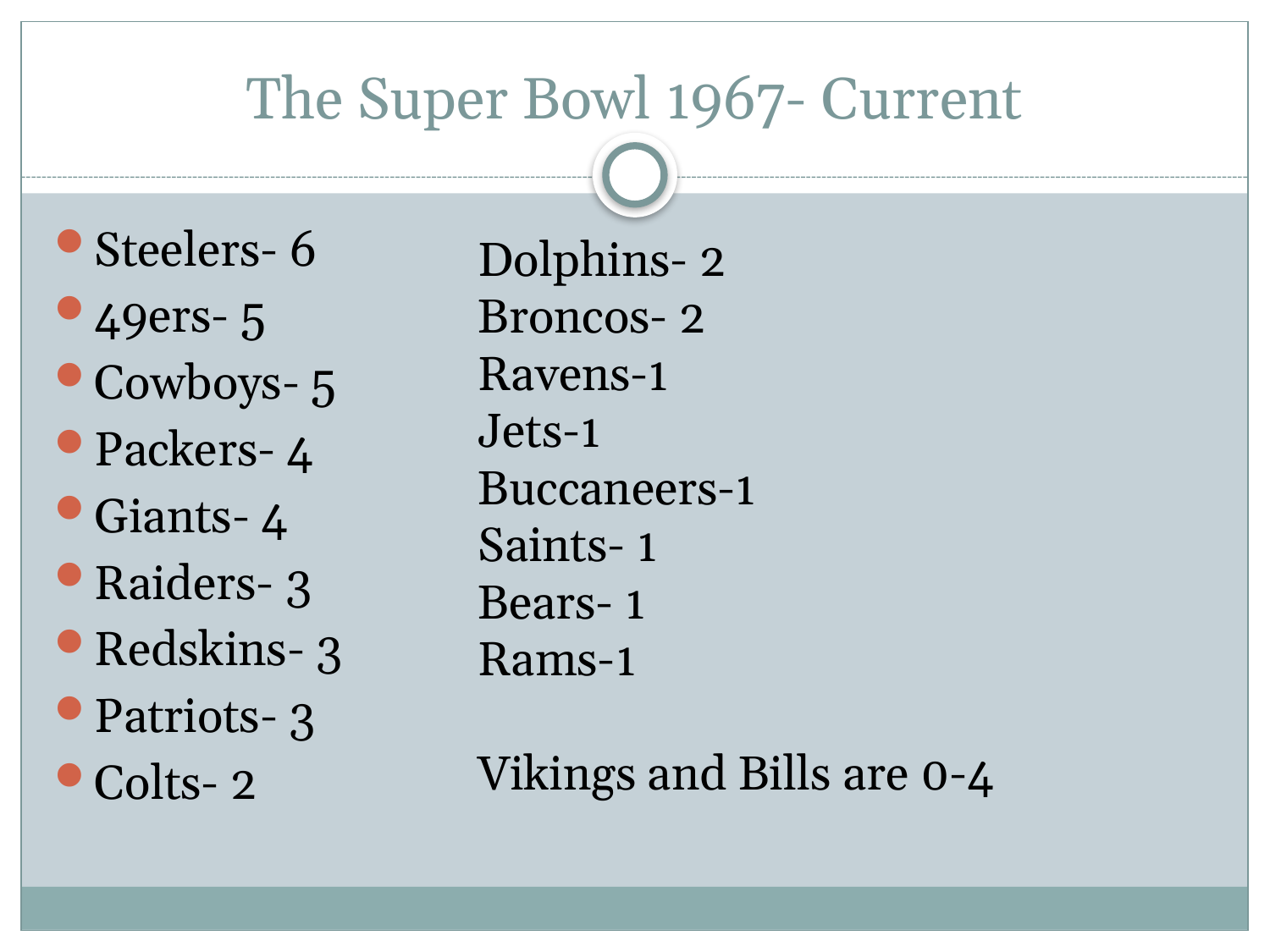

# The Super Bowl 1967- Current
Steelers- 6
49ers- 5
Cowboys- 5
Packers- 4
Giants- 4
Raiders- 3
Redskins- 3
Patriots- 3
Colts- 2

Dolphins- 2
Broncos- 2
Ravens-1
Jets-1
Buccaneers-1
Saints- 1
Bears- 1
Rams-1

Vikings and Bills are 0-4